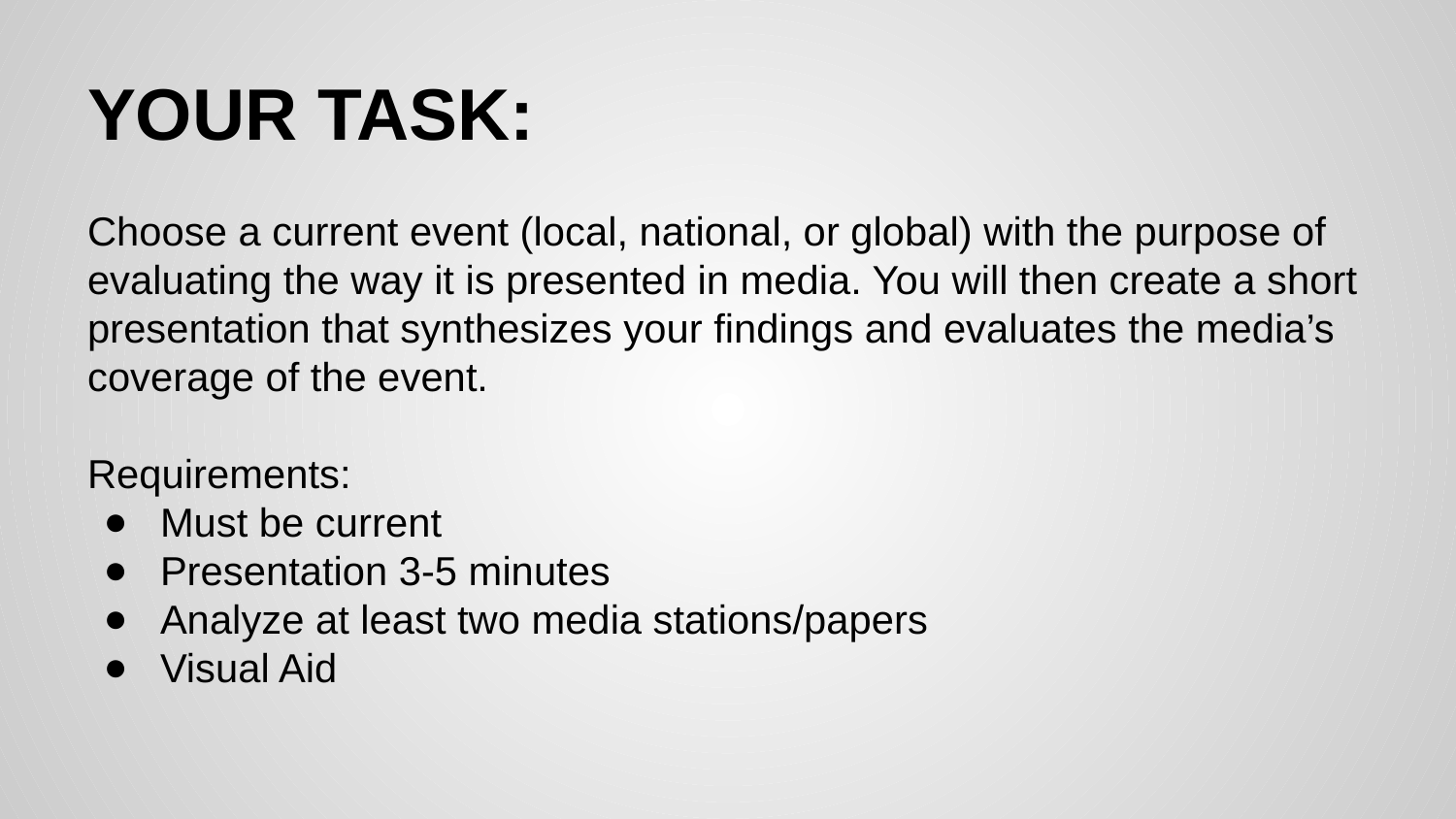

# YOUR TASK:
Choose a current event (local, national, or global) with the purpose of evaluating the way it is presented in media. You will then create a short presentation that synthesizes your findings and evaluates the media’s coverage of the event.

Requirements:
Must be current
Presentation 3-5 minutes
Analyze at least two media stations/papers
Visual Aid